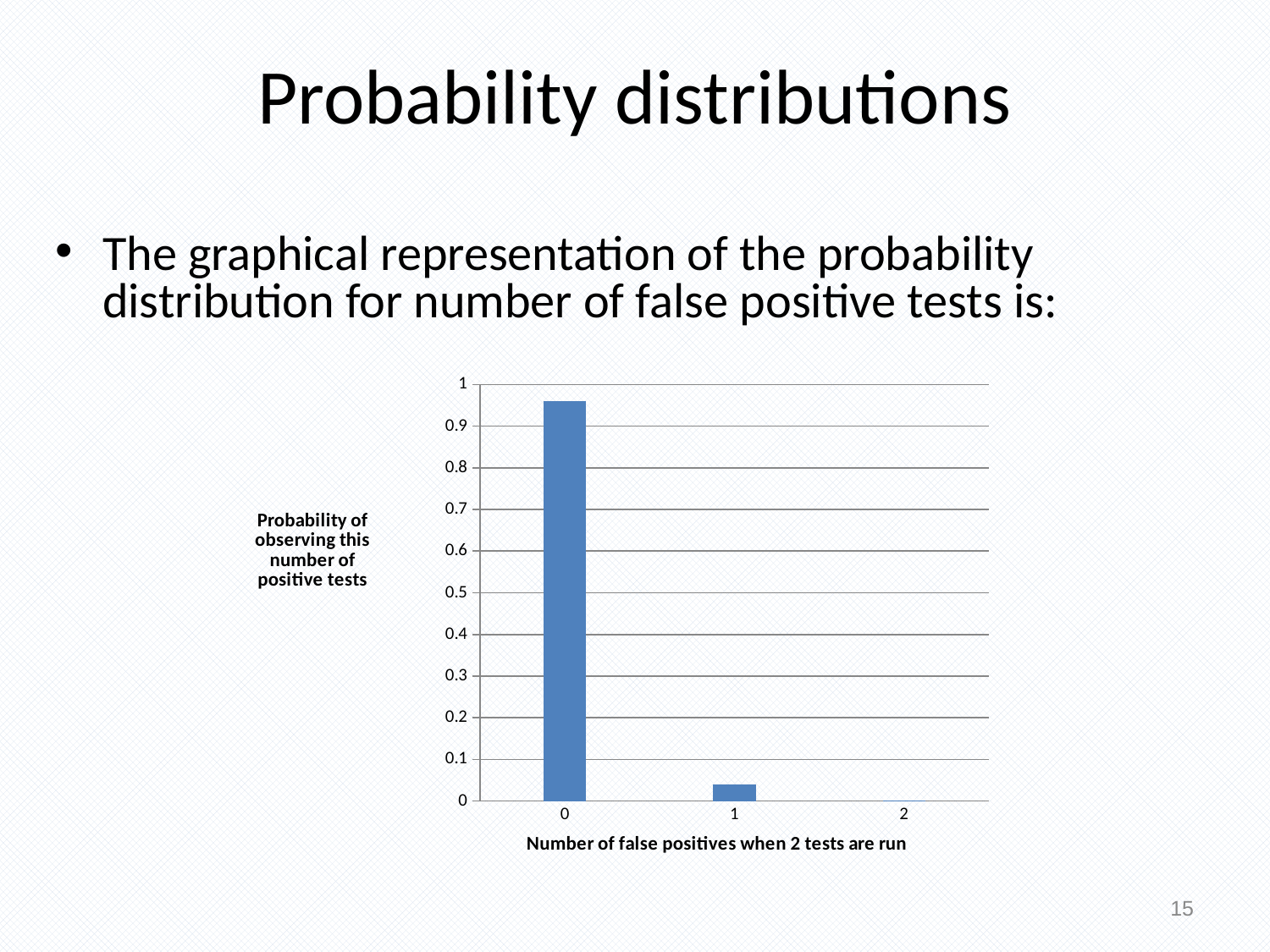

Probability distributions

The graphical representation of the probability distribution for number of false positive tests is:

### Chart

| Category |  |
|---|---|
| 0.0 | 0.9604 |
| 1.0 | 0.0392 |
| 2.0 | 0.0004 |
15